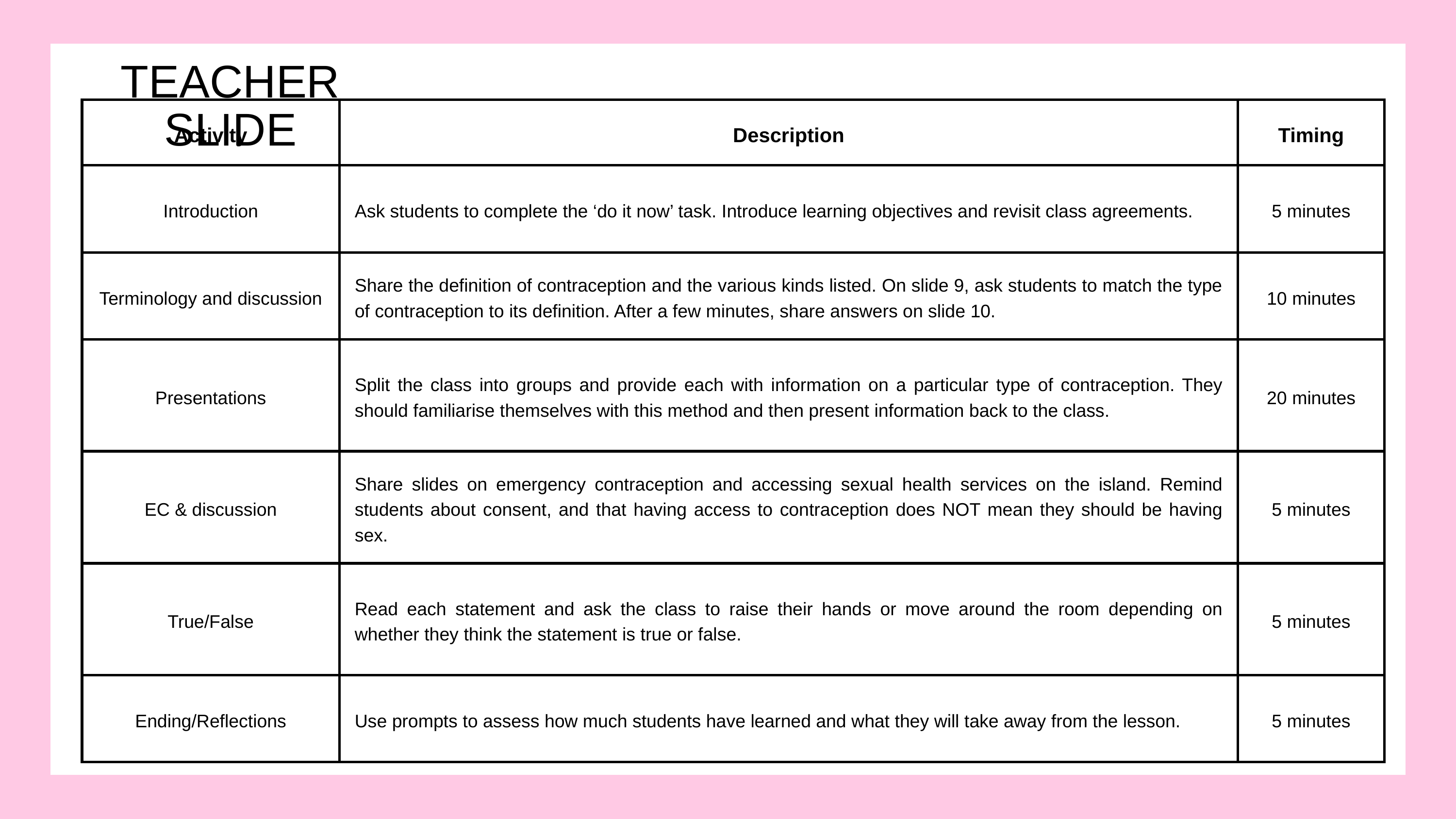

TEACHER SLIDE
| Activity | Description | Timing |
| --- | --- | --- |
| Introduction | Ask students to complete the ‘do it now’ task. Introduce learning objectives and revisit class agreements. | 5 minutes |
| Terminology and discussion | Share the definition of contraception and the various kinds listed. On slide 9, ask students to match the type of contraception to its definition. After a few minutes, share answers on slide 10. | 10 minutes |
| Presentations | Split the class into groups and provide each with information on a particular type of contraception. They should familiarise themselves with this method and then present information back to the class. | 20 minutes |
| EC & discussion | Share slides on emergency contraception and accessing sexual health services on the island. Remind students about consent, and that having access to contraception does NOT mean they should be having sex. | 5 minutes |
| True/False | Read each statement and ask the class to raise their hands or move around the room depending on whether they think the statement is true or false. | 5 minutes |
| Ending/Reflections | Use prompts to assess how much students have learned and what they will take away from the lesson. | 5 minutes |